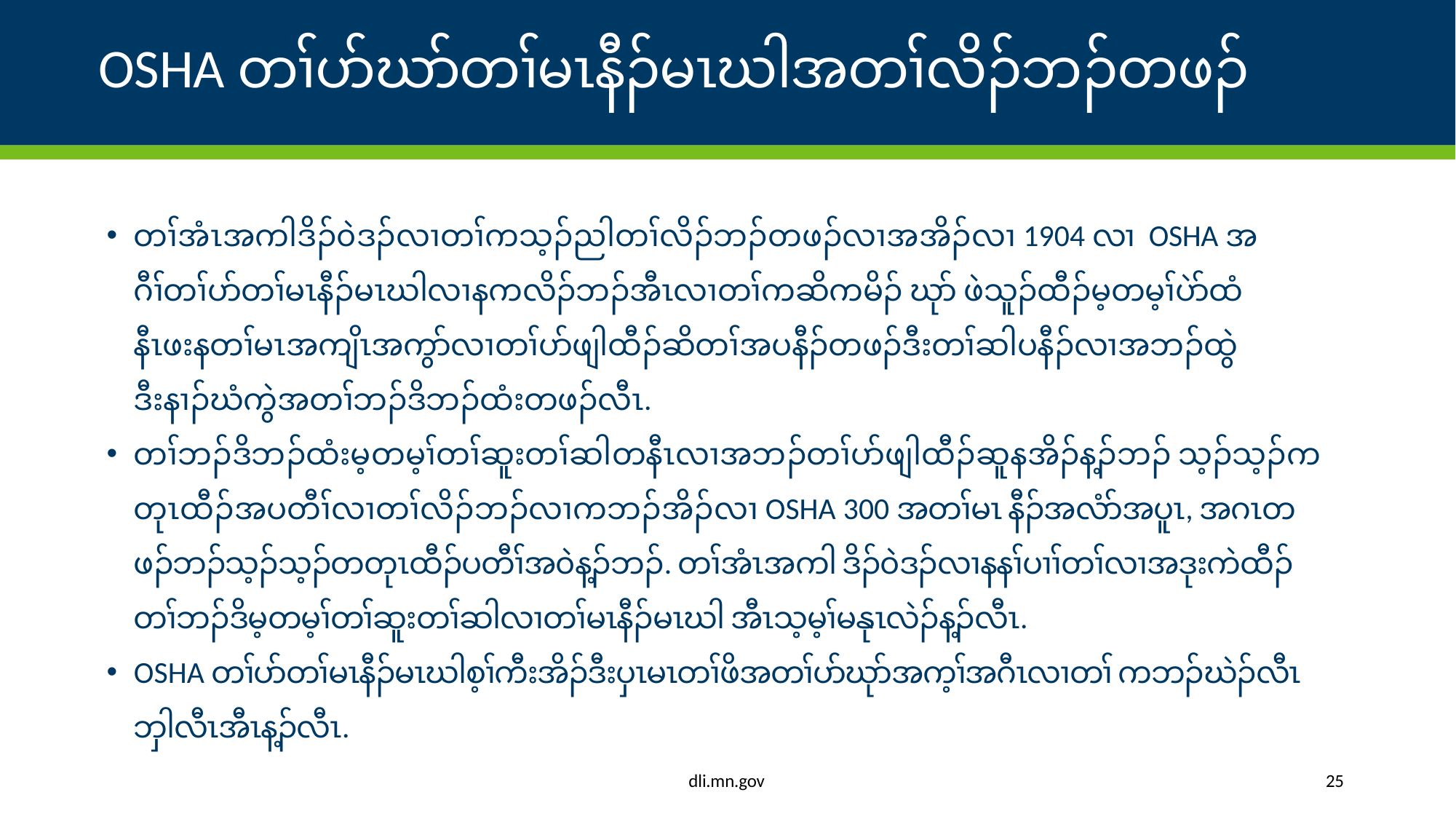

# OSHA တၢ်ပာ်ဃာ်တၢ်မၤနီၣ်မၤဃါအတၢ်လိၣ်ဘၣ်တဖၣ်
တၢ်အံၤအကါဒိၣ်၀ဲဒၣ်လၢတၢ်ကသ့ၣ်ညါတၢ်လိၣ်ဘၣ်တဖၣ်လၢအအိၣ်လၢ 1904 လၢ  OSHA အဂီၢ်တၢ်ပာ်တၢ်မၤနီၣ်မၤဃါလၢနကလိၣ်ဘၣ်အီၤလၢတၢ်ကဆိကမိၣ် ဃုာ် ဖဲသူၣ်ထီၣ်မ့တမ့ၢ်ပဲာ်ထံနီၤဖးနတၢ်မၤအကျိၤအကွာ်လၢတၢ်ပာ်ဖျါထီၣ်ဆိတၢ်အပနီၣ်တဖၣ်ဒီးတၢ်ဆါပနီၣ်လၢအဘၣ်ထွဲဒီးနၢၣ်ဃံကွဲအတၢ်ဘၣ်ဒိဘၣ်ထံးတဖၣ်လီၤ.
တၢ်ဘၣ်ဒိဘၣ်ထံးမ့တမ့ၢ်တၢ်ဆူးတၢ်ဆါတနီၤလၢအဘၣ်တၢ်ပာ်ဖျါထီၣ်ဆူနအိၣ်န့ၣ်ဘၣ် သ့ၣ်သ့ၣ်ကတုၤထီၣ်အပတီၢ်လၢတၢ်လိၣ်ဘၣ်လၢကဘၣ်အိၣ်လၢ OSHA 300 အတၢ်မၤ နီၣ်အလံာ်အပူၤ, အဂၤတဖၣ်ဘၣ်သ့ၣ်သ့ၣ်တတုၤထီၣ်ပတီၢ်အ၀ဲန့ၣ်ဘၣ်. တၢ်အံၤအကါ ဒိၣ်၀ဲဒၣ်လၢနနၢ်ပၢၢ်တၢ်လၢအဒုးကဲထီၣ်တၢ်ဘၣ်ဒိမ့တမ့ၢ်တၢ်ဆူးတၢ်ဆါလၢတၢ်မၤနီၣ်မၤဃါ အီၤသ့မ့ၢ်မနုၤလဲၣ်န့ၣ်လီၤ.
OSHA တၢ်ပာ်တၢ်မၤနီၣ်မၤဃါစ့ၢ်ကီးအိၣ်ဒီးပှၤမၤတၢ်ဖိအတၢ်ပာ်ဃုာ်အက့ၢ်အဂီၤလၢတၢ် ကဘၣ်ဃဲၣ်လီၤဘှါလီၤအီၤန့ၣ်လီၤ.
dli.mn.gov
25